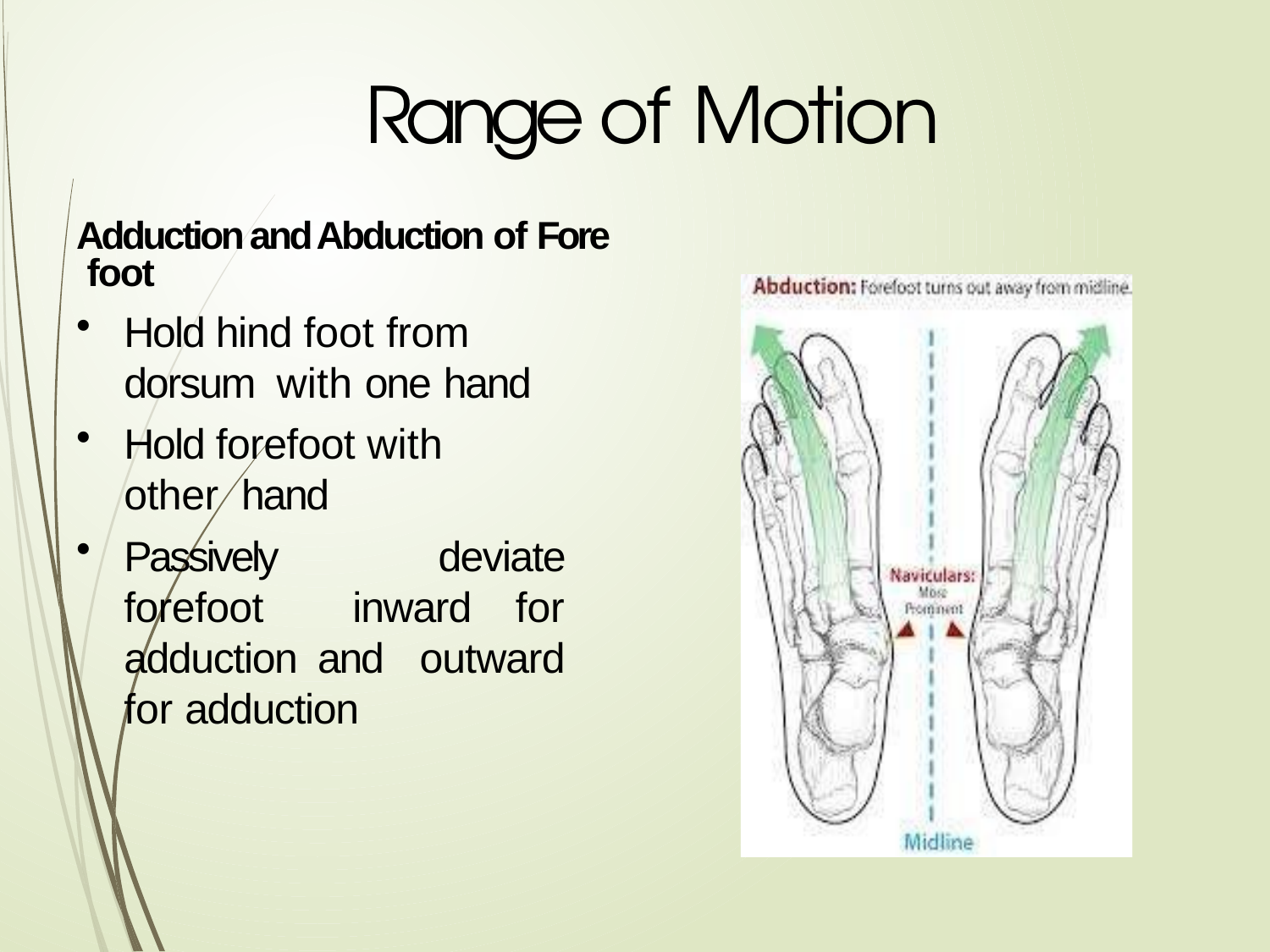

# Range of Motion
Adduction and Abduction of Fore  foot
Hold hind foot from dorsum  with one hand
Hold forefoot with other  hand
Passively deviate forefoot  inward for adduction and  outward for adduction